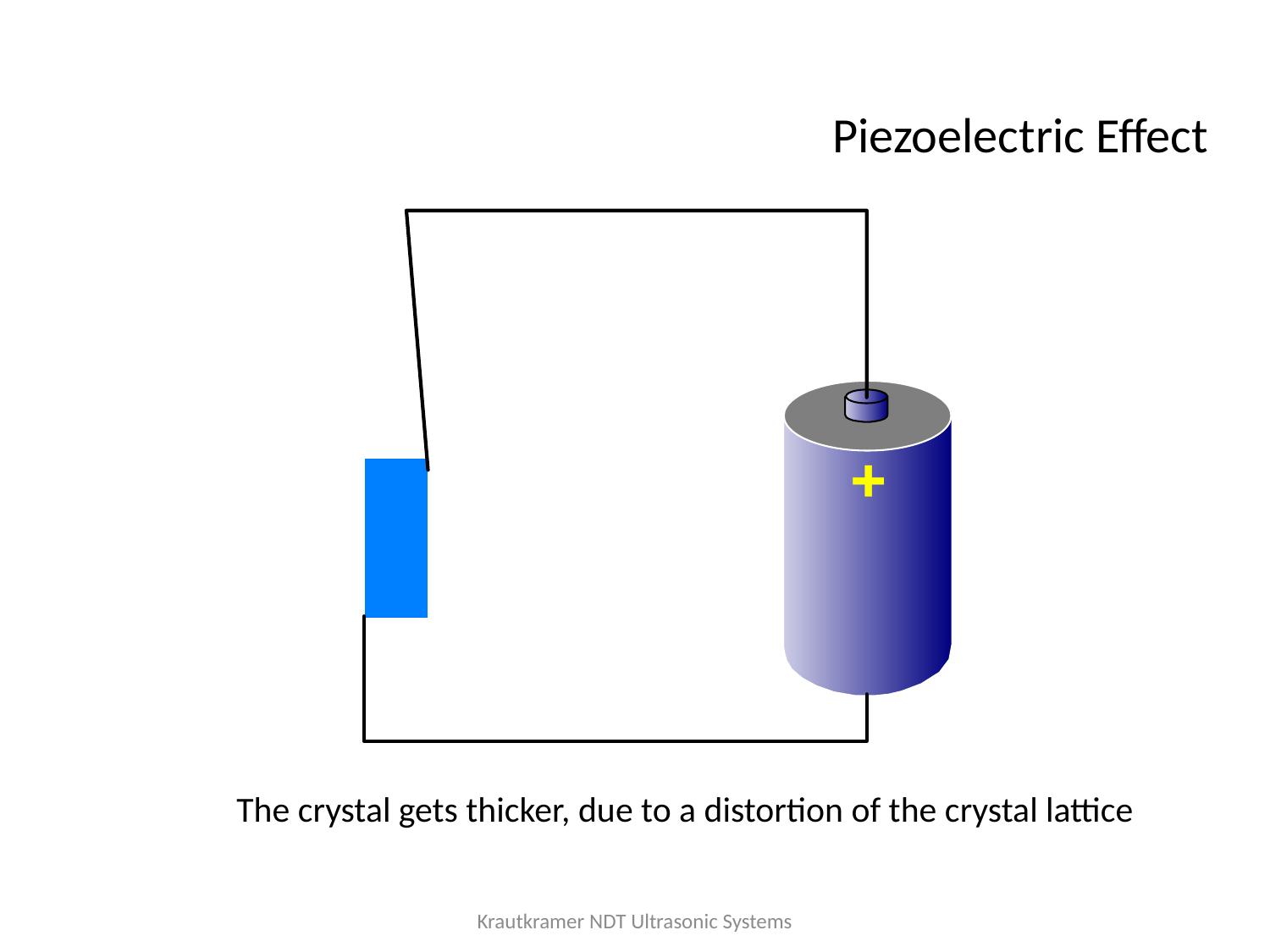

Piezoelectric Effect

+

The crystal gets thicker, due to a distortion of the crystal lattice

Krautkramer NDT Ultrasonic Systems